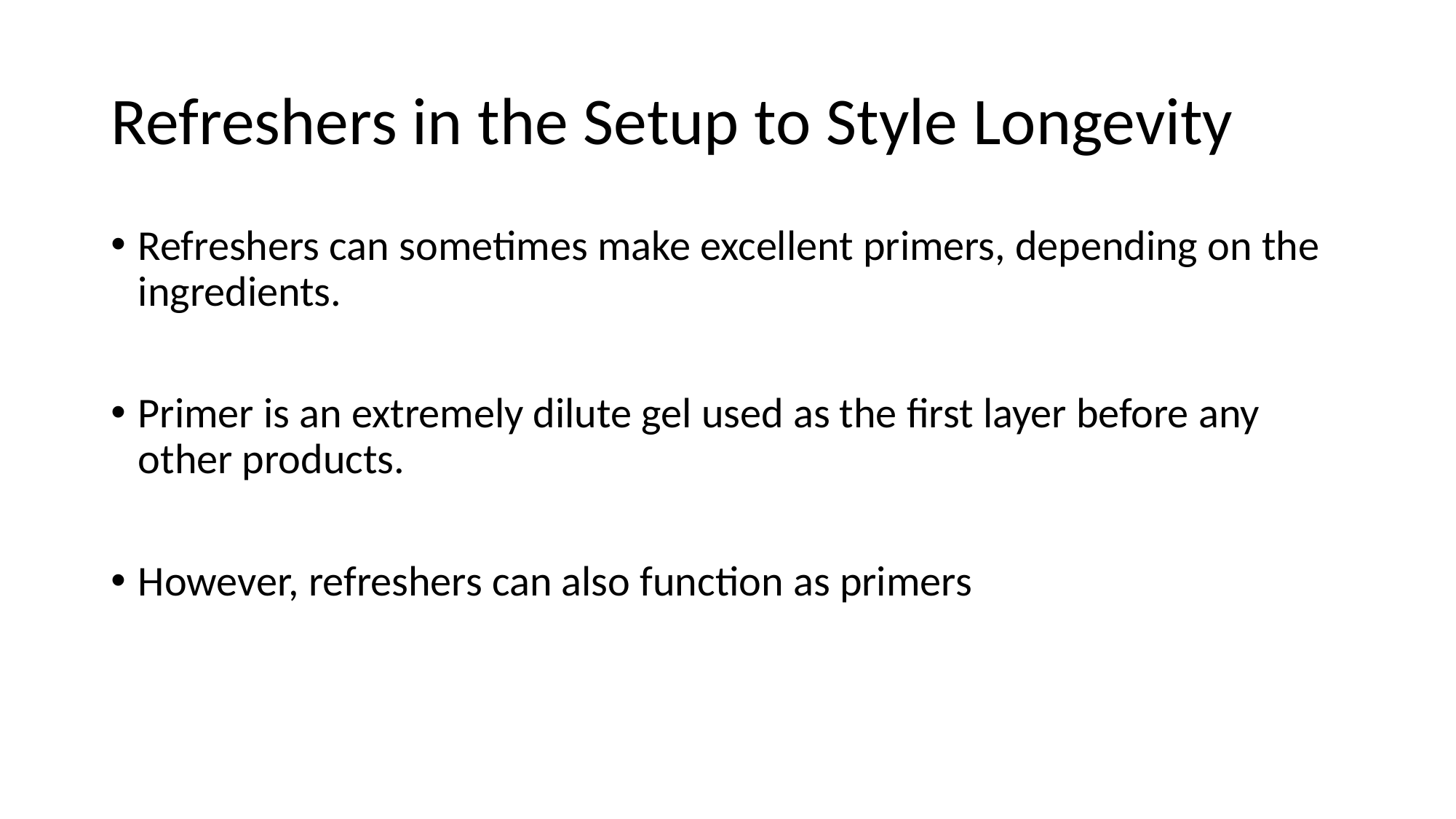

# Refreshers in the Setup to Style Longevity
Refreshers can sometimes make excellent primers, depending on the ingredients.

Primer is an extremely dilute gel used as the first layer before any other products.

However, refreshers can also function as primers